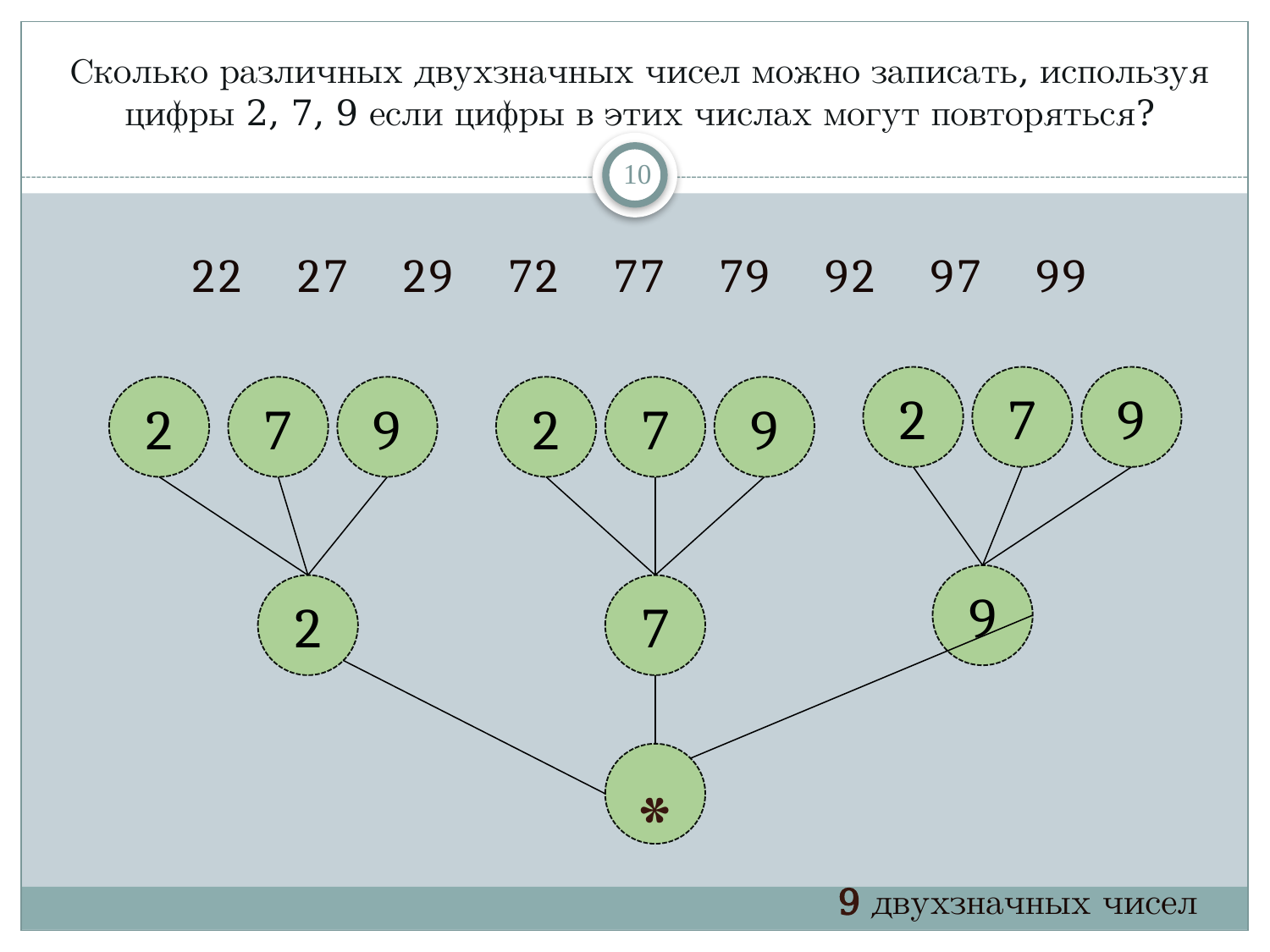

# Сколько различных двухзначных чисел можно записать, используя цифры 2, 7, 9 если цифры в этих числах могут повторяться?
10
22     27     29     72     77     79     92     97     99
2
7
9
2
7
9
2
7
9
9
2
7
*
9 двухзначных чисел